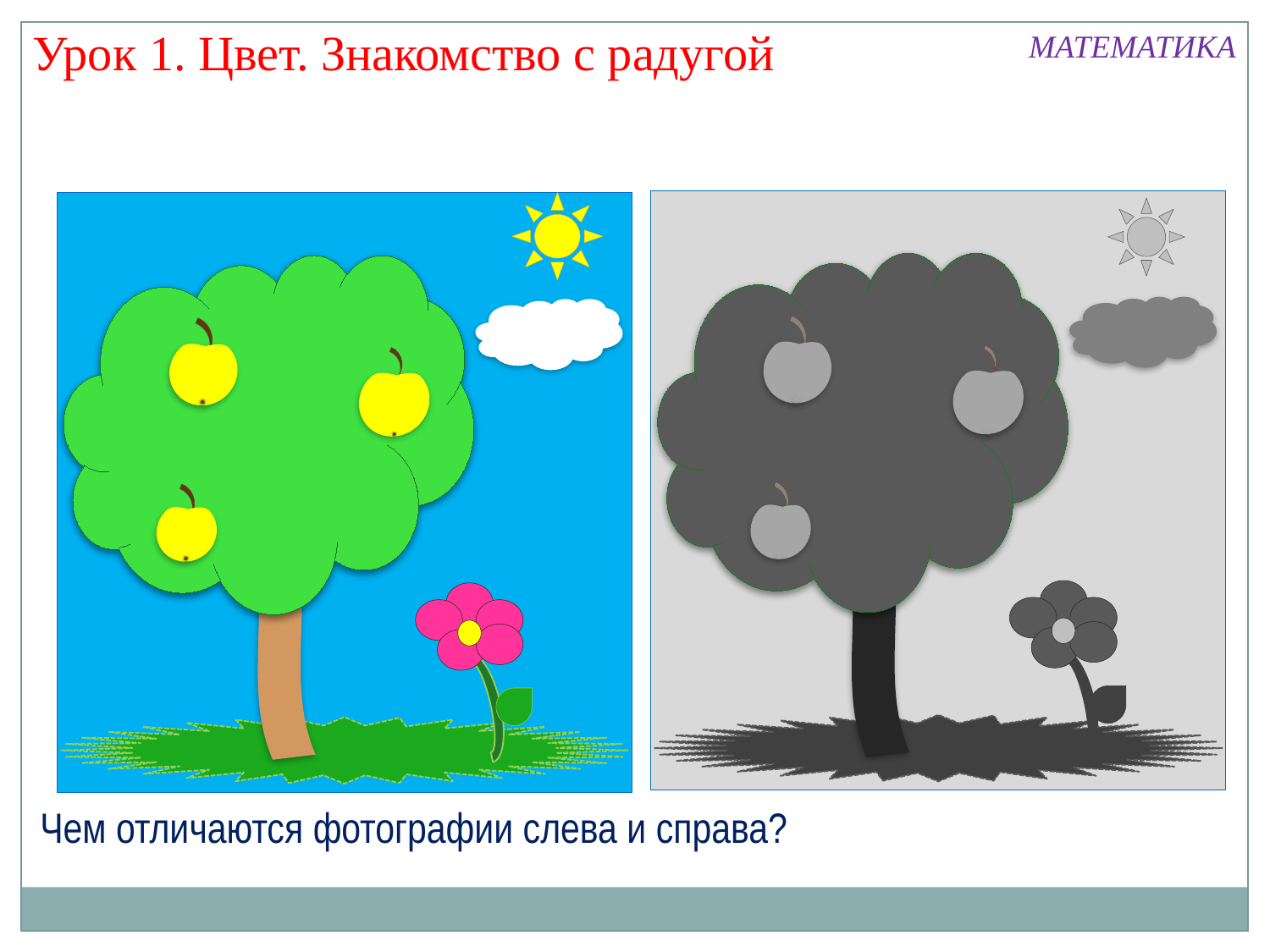

Урок 1. Цвет. Знакомство с радугой
МАТЕМАТИКА

Чем отличаются фотографии слева и справа?